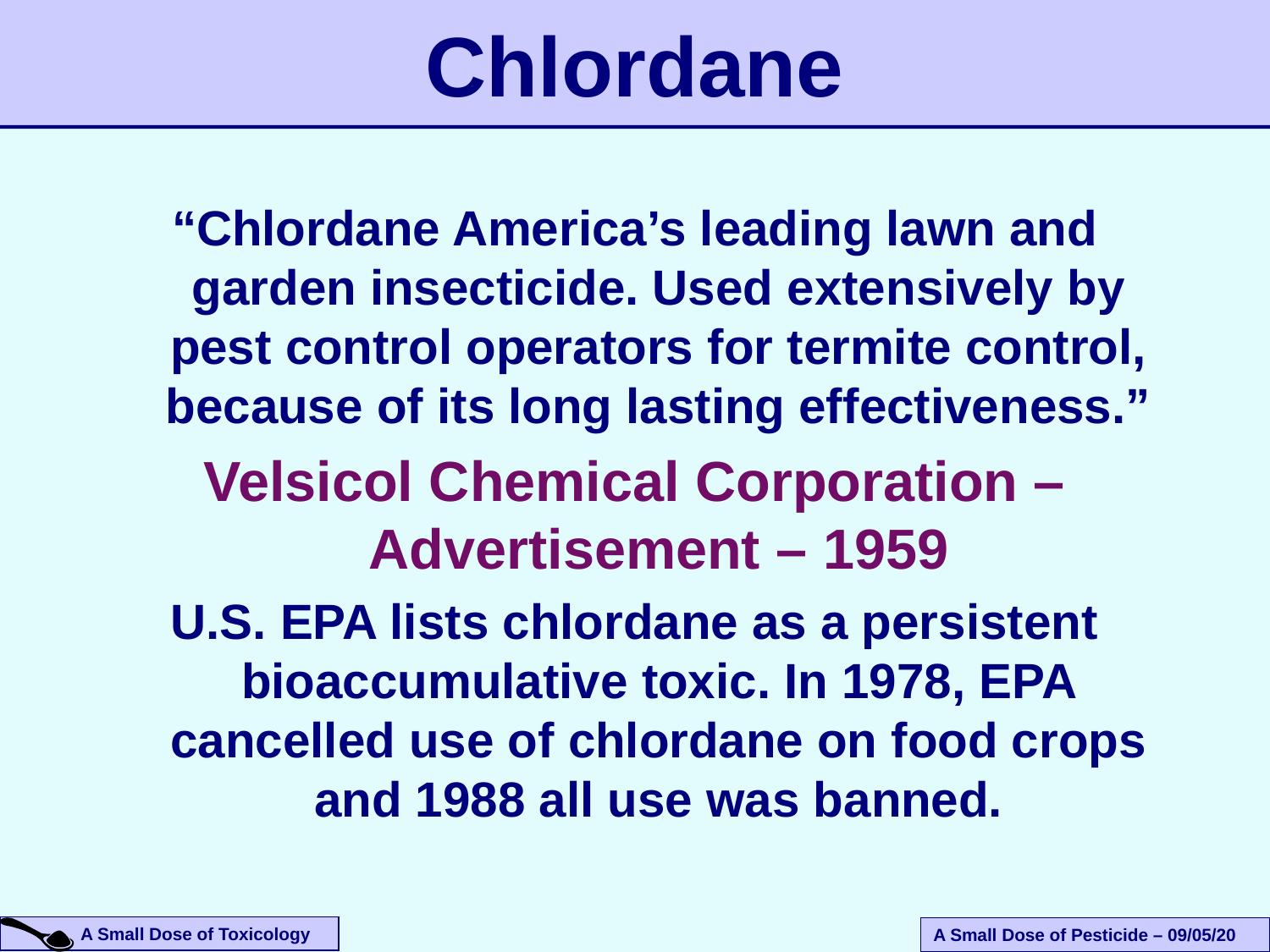

# Chlordane
“Chlordane America’s leading lawn and garden insecticide. Used extensively by pest control operators for termite control, because of its long lasting effectiveness.”
Velsicol Chemical Corporation – Advertisement – 1959
U.S. EPA lists chlordane as a persistent bioaccumulative toxic. In 1978, EPA cancelled use of chlordane on food crops and 1988 all use was banned.